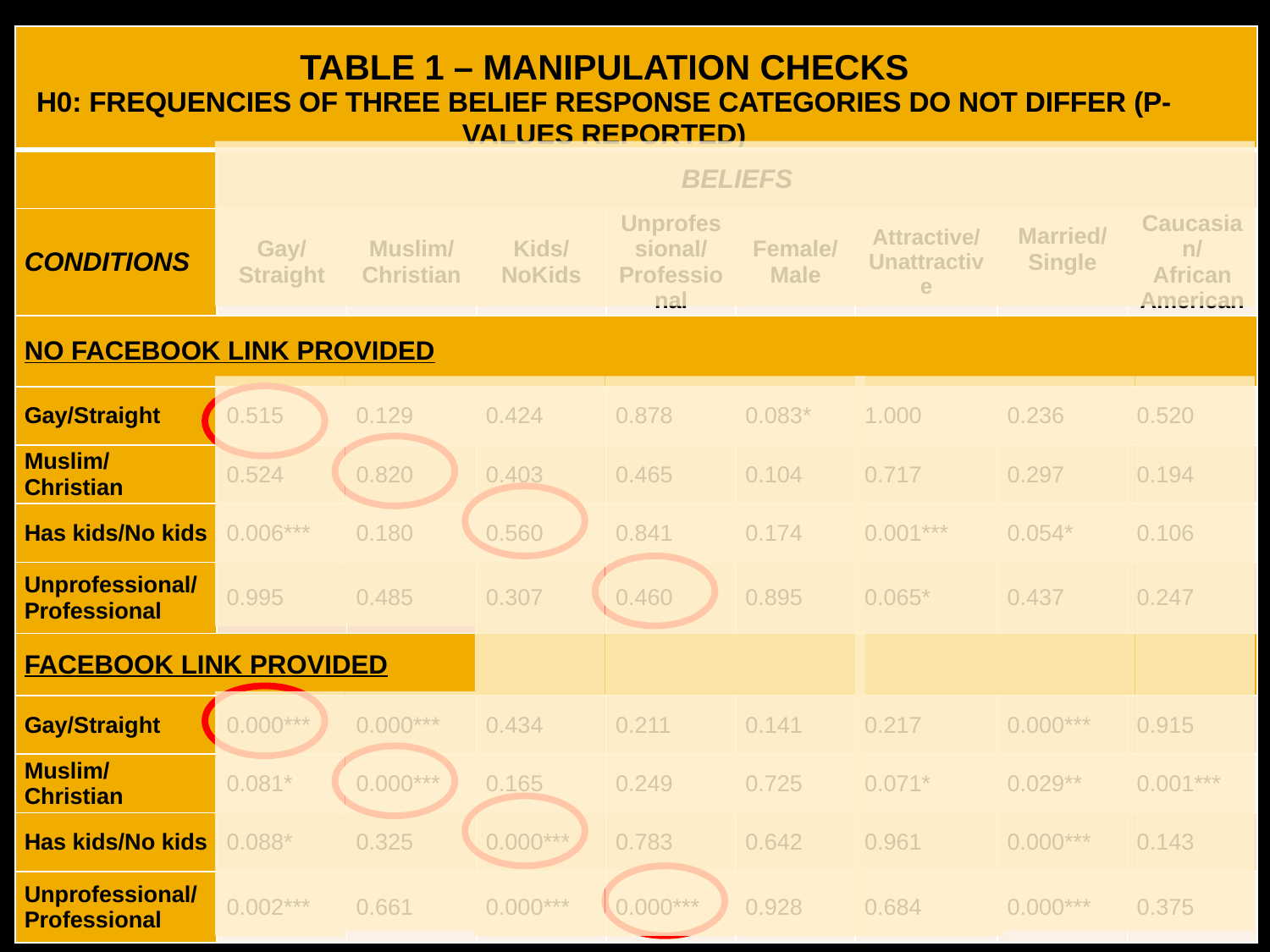

| Table 1 – Manipulation Checks H0: Frequencies of Three Belief Response Categories do not differ (p-values reported) |  |  |  |  |  |  |  |  |
| --- | --- | --- | --- | --- | --- | --- | --- | --- |
|  | BELIEFS |  |  |  |  |  |  |  |
| CONDITIONS | Gay/ Straight | Muslim/ Christian | Kids/ NoKids | Unprofessional/Professional | Female/ Male | Attractive/ Unattractive | Married/ Single | Caucasian/ African American |
| NO FACEBOOK LINK PROVIDED |  |  |  |  |  |  |  |  |
| Gay/Straight | 0.515 | 0.129 | 0.424 | 0.878 | 0.083\* | 1.000 | 0.236 | 0.520 |
| Muslim/Christian | 0.524 | 0.820 | 0.403 | 0.465 | 0.104 | 0.717 | 0.297 | 0.194 |
| Has kids/No kids | 0.006\*\*\* | 0.180 | 0.560 | 0.841 | 0.174 | 0.001\*\*\* | 0.054\* | 0.106 |
| Unprofessional/ Professional | 0.995 | 0.485 | 0.307 | 0.460 | 0.895 | 0.065\* | 0.437 | 0.247 |
| FACEBOOK LINK PROVIDED |  |  |  |  |  |  |  |  |
| Gay/Straight | 0.000\*\*\* | 0.000\*\*\* | 0.434 | 0.211 | 0.141 | 0.217 | 0.000\*\*\* | 0.915 |
| Muslim/Christian | 0.081\* | 0.000\*\*\* | 0.165 | 0.249 | 0.725 | 0.071\* | 0.029\*\* | 0.001\*\*\* |
| Has kids/No kids | 0.088\* | 0.325 | 0.000\*\*\* | 0.783 | 0.642 | 0.961 | 0.000\*\*\* | 0.143 |
| Unprofessional/ Professional | 0.002\*\*\* | 0.661 | 0.000\*\*\* | 0.000\*\*\* | 0.928 | 0.684 | 0.000\*\*\* | 0.375 |